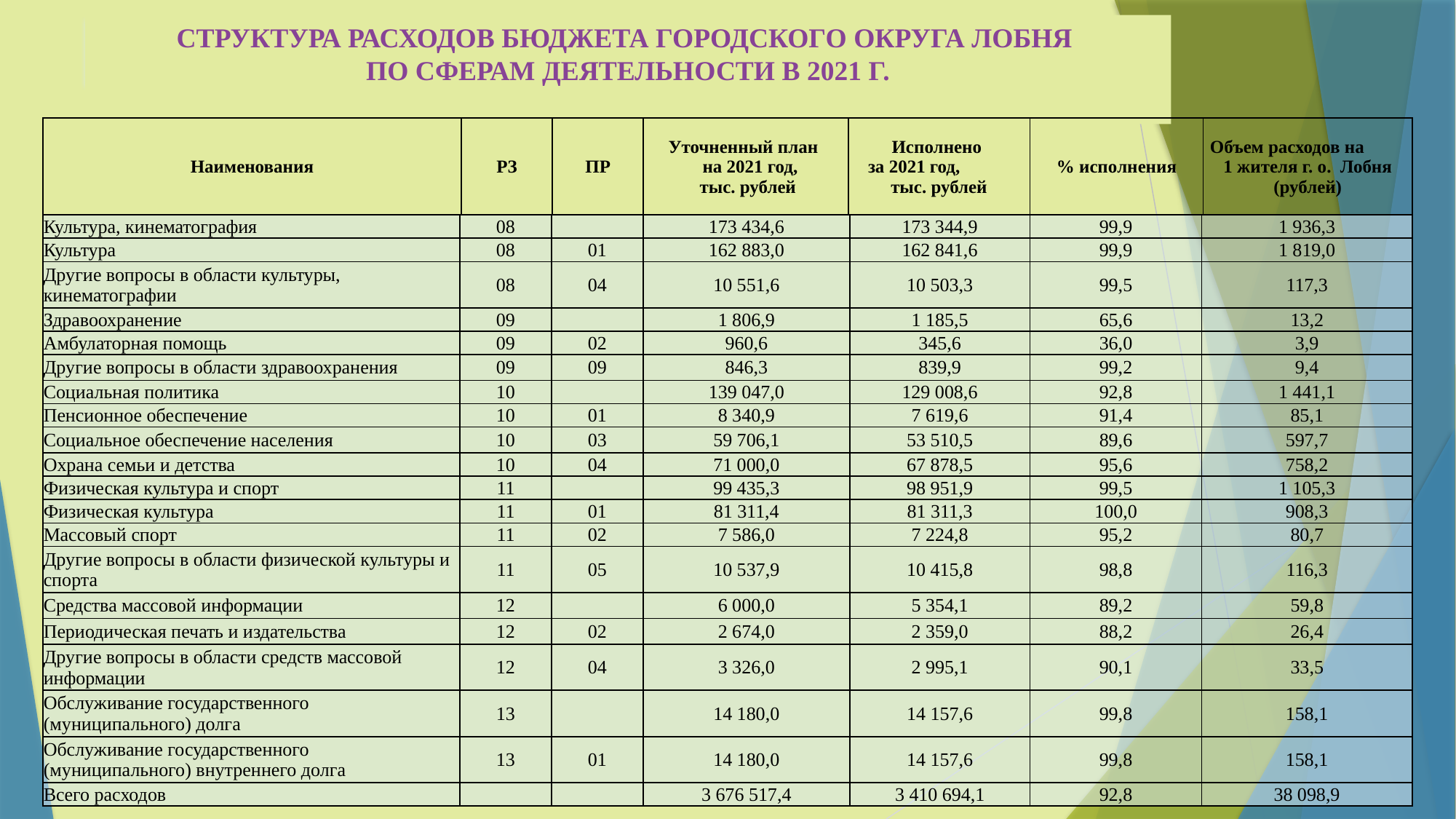

Структура расходов бюджета городского округа Лобня
по сферам деятельности в 2021 г.
| Наименования | РЗ | ПР | Уточненный план на 2021 год, тыс. рублей | Исполнено за 2021 год, тыс. рублей | % исполнения | Объем расходов на 1 жителя г. о. Лобня (рублей) |
| --- | --- | --- | --- | --- | --- | --- |
| Культура, кинематография | 08 |  | 173 434,6 | 173 344,9 | 99,9 | 1 936,3 |
| --- | --- | --- | --- | --- | --- | --- |
| Культура | 08 | 01 | 162 883,0 | 162 841,6 | 99,9 | 1 819,0 |
| Другие вопросы в области культуры, кинематографии | 08 | 04 | 10 551,6 | 10 503,3 | 99,5 | 117,3 |
| Здравоохранение | 09 |  | 1 806,9 | 1 185,5 | 65,6 | 13,2 |
| Амбулаторная помощь | 09 | 02 | 960,6 | 345,6 | 36,0 | 3,9 |
| Другие вопросы в области здравоохранения | 09 | 09 | 846,3 | 839,9 | 99,2 | 9,4 |
| Социальная политика | 10 |  | 139 047,0 | 129 008,6 | 92,8 | 1 441,1 |
| Пенсионное обеспечение | 10 | 01 | 8 340,9 | 7 619,6 | 91,4 | 85,1 |
| Социальное обеспечение населения | 10 | 03 | 59 706,1 | 53 510,5 | 89,6 | 597,7 |
| Охрана семьи и детства | 10 | 04 | 71 000,0 | 67 878,5 | 95,6 | 758,2 |
| Физическая культура и спорт | 11 |  | 99 435,3 | 98 951,9 | 99,5 | 1 105,3 |
| Физическая культура | 11 | 01 | 81 311,4 | 81 311,3 | 100,0 | 908,3 |
| Массовый спорт | 11 | 02 | 7 586,0 | 7 224,8 | 95,2 | 80,7 |
| Другие вопросы в области физической культуры и спорта | 11 | 05 | 10 537,9 | 10 415,8 | 98,8 | 116,3 |
| Средства массовой информации | 12 |  | 6 000,0 | 5 354,1 | 89,2 | 59,8 |
| Периодическая печать и издательства | 12 | 02 | 2 674,0 | 2 359,0 | 88,2 | 26,4 |
| Другие вопросы в области средств массовой информации | 12 | 04 | 3 326,0 | 2 995,1 | 90,1 | 33,5 |
| Обслуживание государственного (муниципального) долга | 13 |  | 14 180,0 | 14 157,6 | 99,8 | 158,1 |
| Обслуживание государственного (муниципального) внутреннего долга | 13 | 01 | 14 180,0 | 14 157,6 | 99,8 | 158,1 |
| Всего расходов |  |  | 3 676 517,4 | 3 410 694,1 | 92,8 | 38 098,9 |